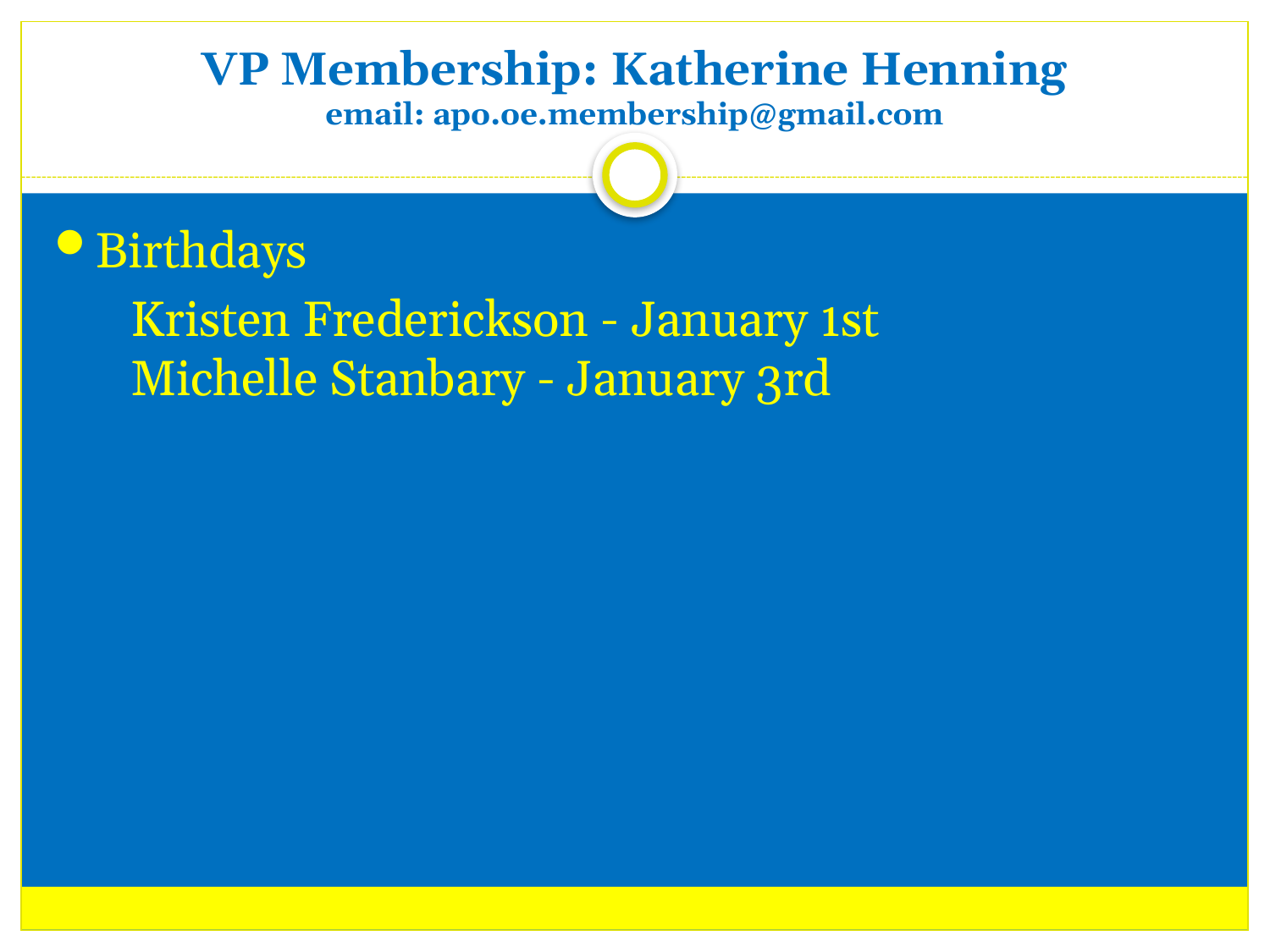

# VP Membership: Katherine Henning email: apo.oe.membership@gmail.com
Birthdays
Kristen Frederickson - January 1st
Michelle Stanbary - January 3rd